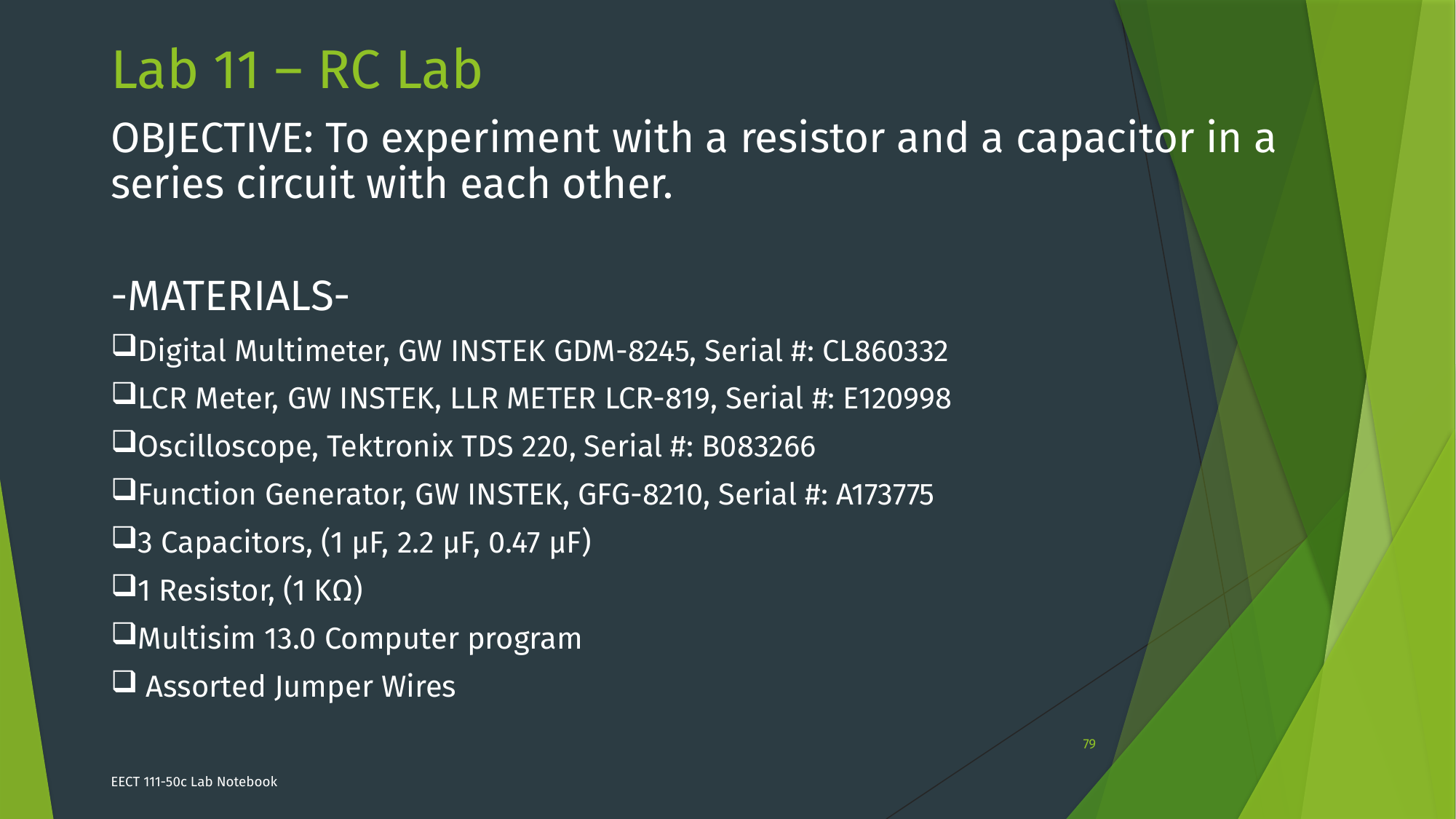

Lab 11 – RC Lab
OBJECTIVE: To experiment with a resistor and a capacitor in a series circuit with each other.

-MATERIALS-
Digital Multimeter, GW INSTEK GDM-8245, Serial #: CL860332
LCR Meter, GW INSTEK, LLR METER LCR-819, Serial #: E120998
Oscilloscope, Tektronix TDS 220, Serial #: B083266
Function Generator, GW INSTEK, GFG-8210, Serial #: A173775
3 Capacitors, (1 µF, 2.2 µF, 0.47 µF)
1 Resistor, (1 KΩ)
Multisim 13.0 Computer program
 Assorted Jumper Wires
79
EECT 111-50c Lab Notebook